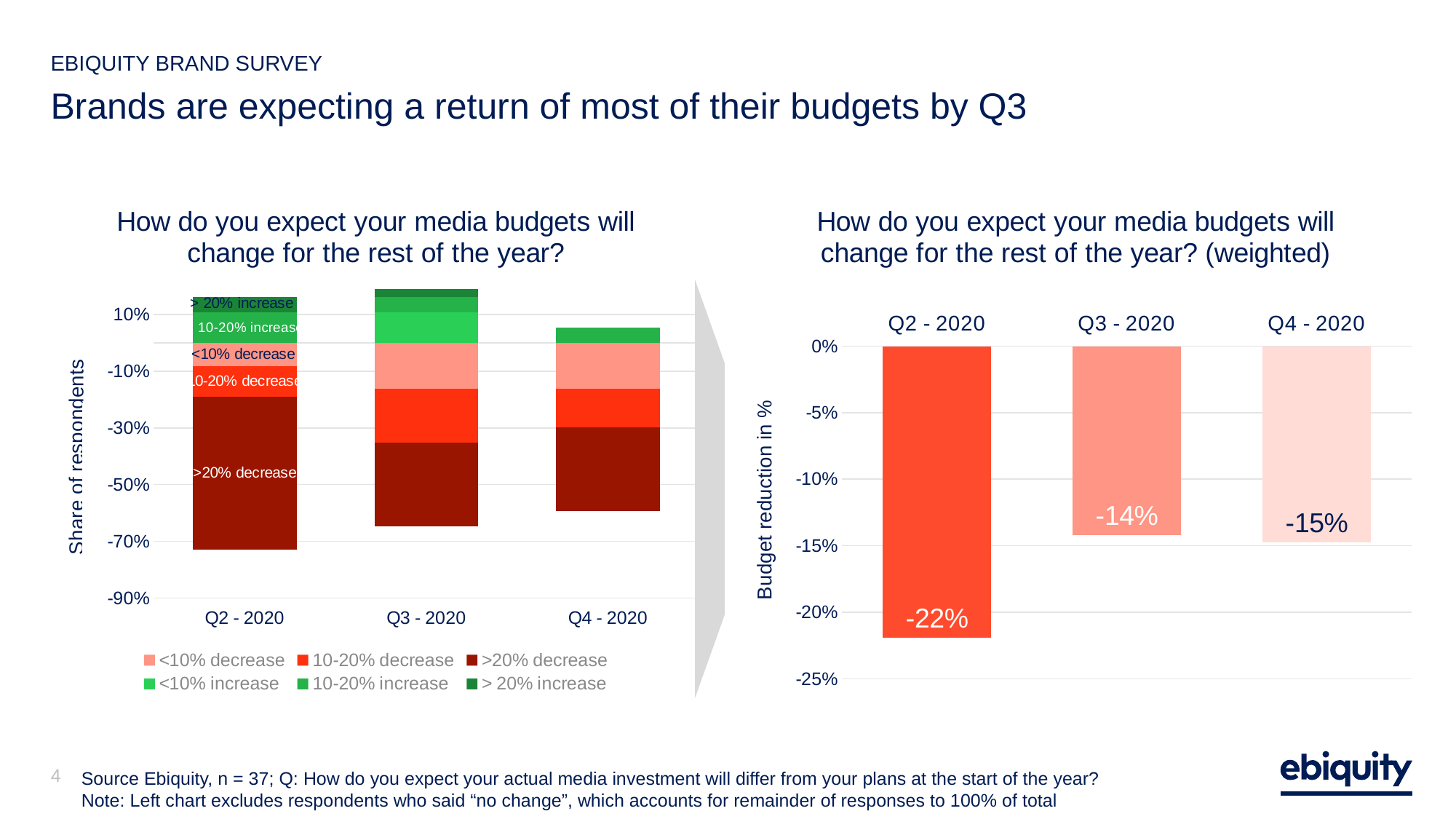

EBIQUITY BRAND SURVEY
# Brands are expecting a return of most of their budgets by Q3

### Chart: How do you expect your media budgets will change for the rest of the year?

| Category | <10% decrease | 10-20% decrease | >20% decrease | <10% increase | 10-20% increase | > 20% increase |
|---|---|---|---|---|---|---|
| Q2 - 2020 | -0.08108108108108109 | -0.10810810810810811 | -0.5405405405405406 | 0.0 | 0.10810810810810811 | 0.05405405405405406 |
| Q3 - 2020 | -0.16216216216216217 | -0.1891891891891892 | -0.2972972972972973 | 0.10810810810810811 | 0.05405405405405406 | 0.02702702702702703 |
| Q4 - 2020 | -0.16216216216216217 | -0.13513513513513514 | -0.2972972972972973 | 0.0 | 0.05405405405405406 | 0.0 |

### Chart: How do you expect your media budgets will change for the rest of the year? (weighted)

| Category | Decrease |
|---|---|
| Q2 - 2020 | -0.2190690690690692 |
| Q3 - 2020 | -0.14204204204204207 |
| Q4 - 2020 | -0.14744744744744742 |

Source Ebiquity, n = 37; Q: How do you expect your actual media investment will differ from your plans at the start of the year?
Note: Left chart excludes respondents who said “no change”, which accounts for remainder of responses to 100% of total